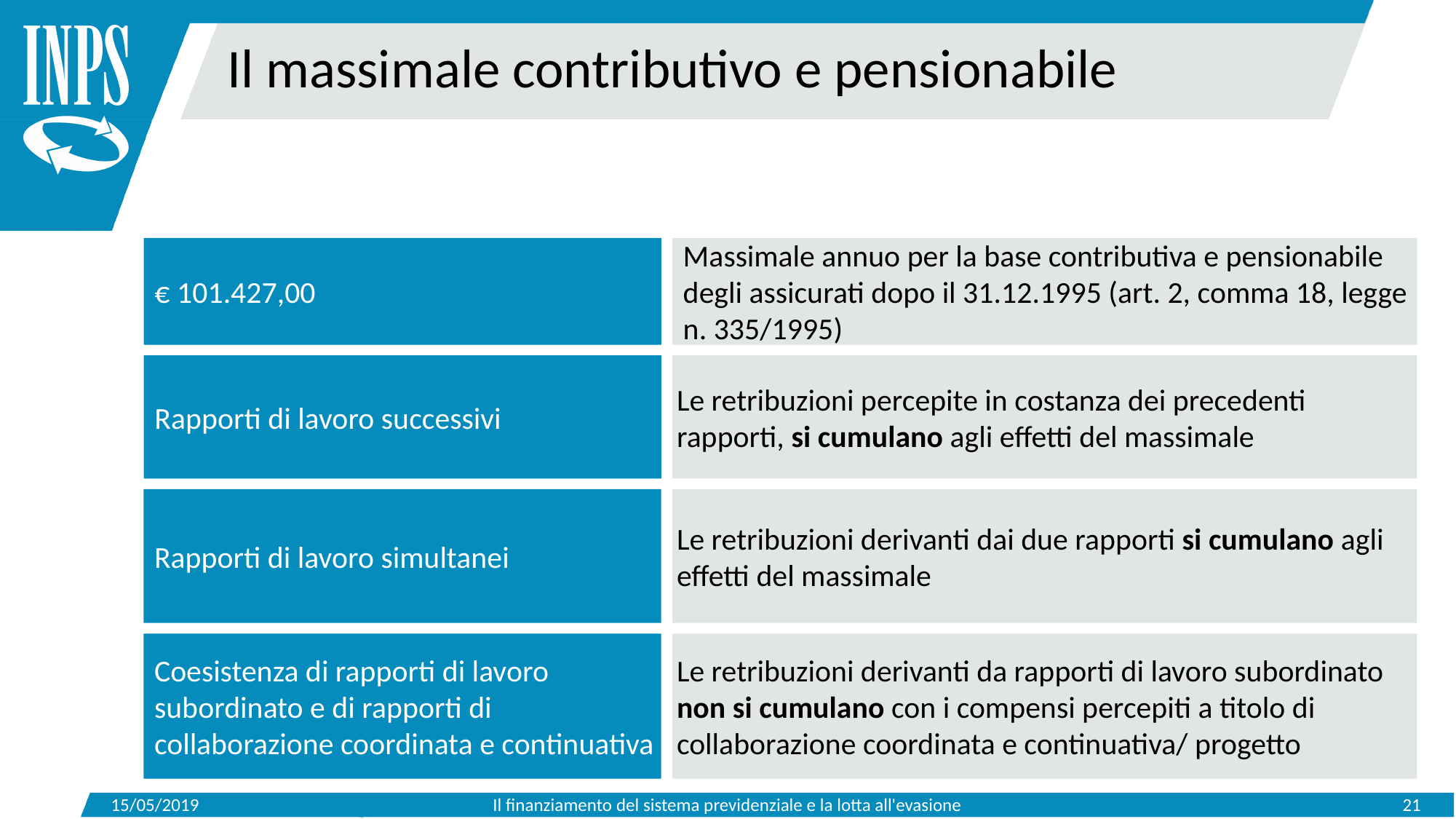

Il massimale contributivo e pensionabile
€ 101.427,00
Massimale annuo per la base contributiva e pensionabile degli assicurati dopo il 31.12.1995 (art. 2, comma 18, legge n. 335/1995)
Rapporti di lavoro successivi
Le retribuzioni percepite in costanza dei precedenti rapporti, si cumulano agli effetti del massimale
Rapporti di lavoro simultanei
Le retribuzioni derivanti dai due rapporti si cumulano agli effetti del massimale
Coesistenza di rapporti di lavoro subordinato e di rapporti di collaborazione coordinata e continuativa
Le retribuzioni derivanti da rapporti di lavoro subordinato non si cumulano con i compensi percepiti a titolo di collaborazione coordinata e continuativa/ progetto
15/05/2019
Il finanziamento del sistema previdenziale e la lotta all'evasione
21